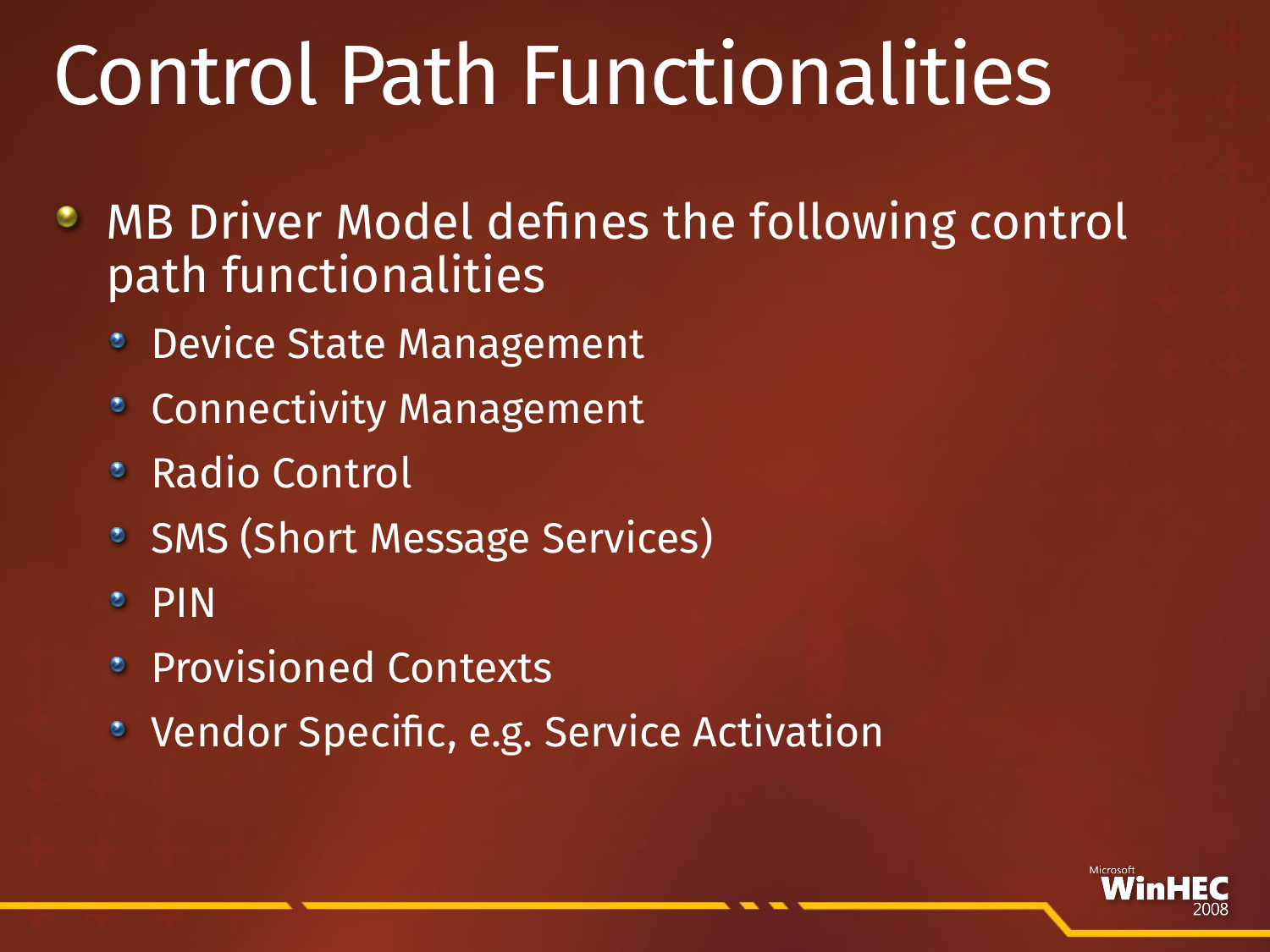

# Control Path Functionalities
MB Driver Model defines the following control path functionalities
Device State Management
Connectivity Management
Radio Control
SMS (Short Message Services)
PIN
Provisioned Contexts
Vendor Specific, e.g. Service Activation